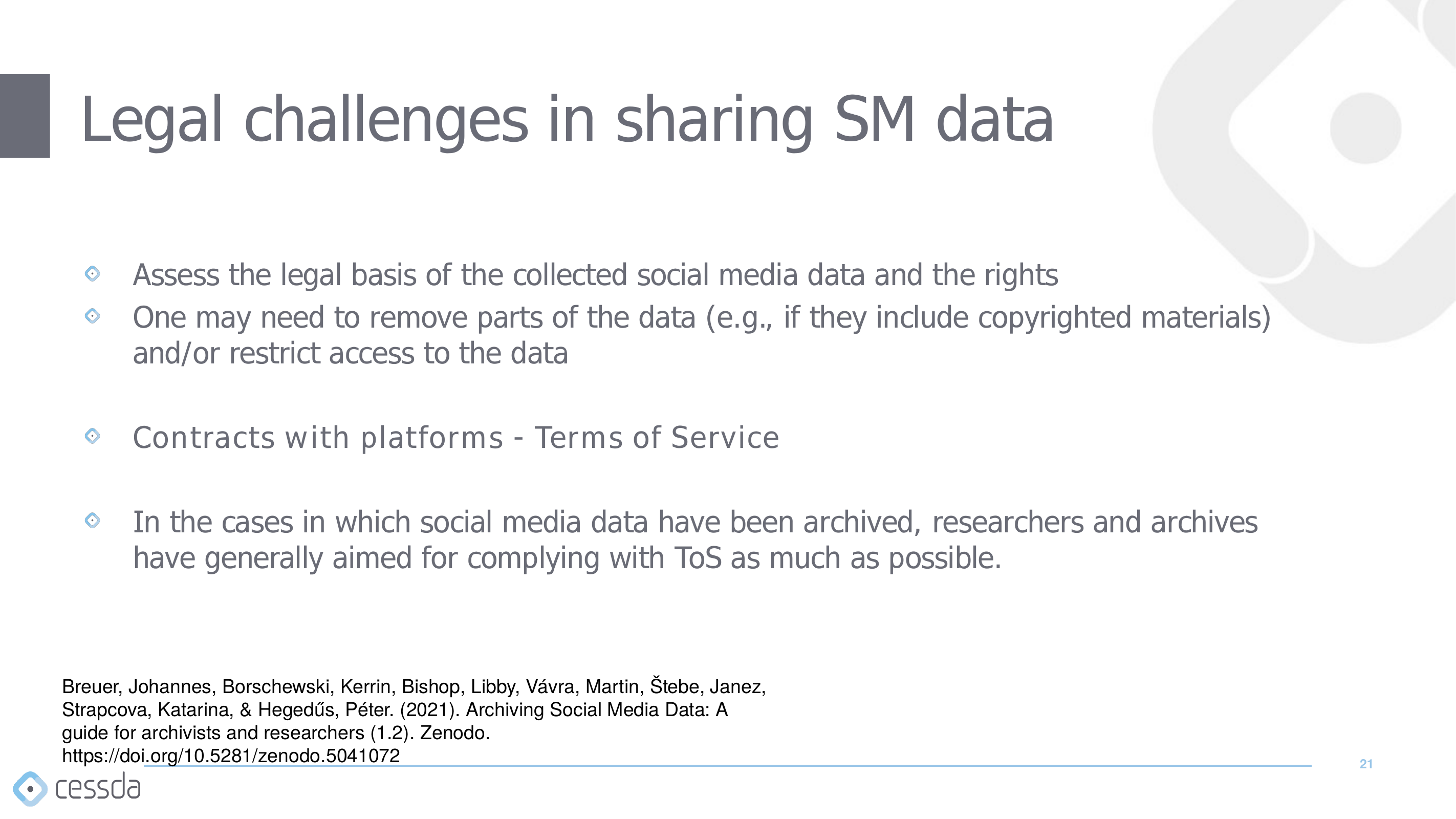

# Legal challenges in sharing SM data

Assess the legal basis of the collected social media data and the rights
One may need to remove parts of the data (e.g., if they include copyrighted materials) and/or restrict access to the data

Contracts with platforms - Terms of Service

In the cases in which social media data have been archived, researchers and archives have generally aimed for complying with ToS as much as possible.

Breuer, Johannes, Borschewski, Kerrin, Bishop, Libby, Vávra, Martin, Štebe, Janez, Strapcova, Katarina, & Hegedűs, Péter. (2021). Archiving Social Media Data: A guide for archivists and researchers (1.2). Zenodo. https://doi.org/10.5281/zenodo.5041072
21